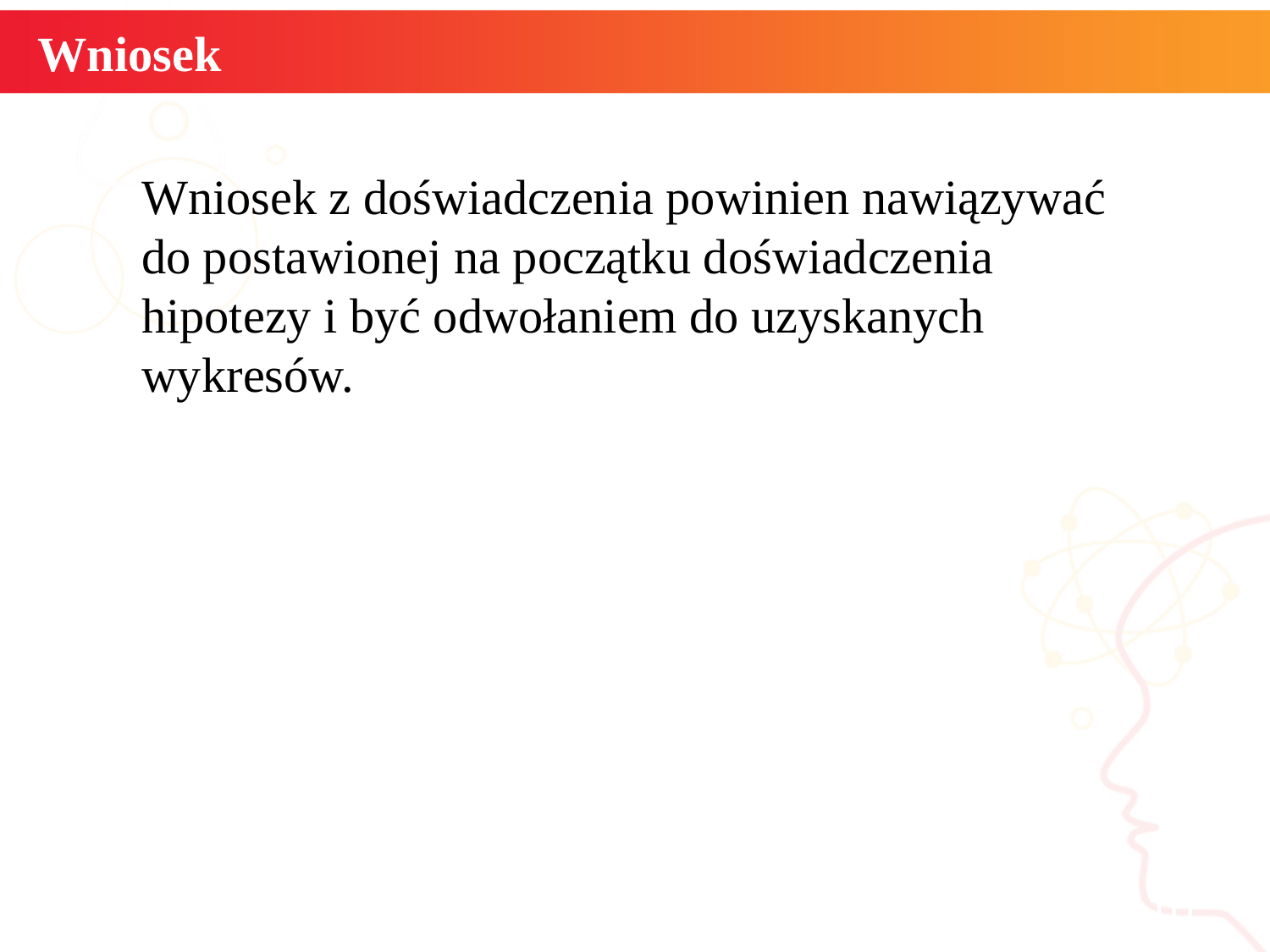

# Wniosek
Wniosek z doświadczenia powinien nawiązywać
do postawionej na początku doświadczenia
hipotezy i być odwołaniem do uzyskanych
wykresów.
informatyka +
10